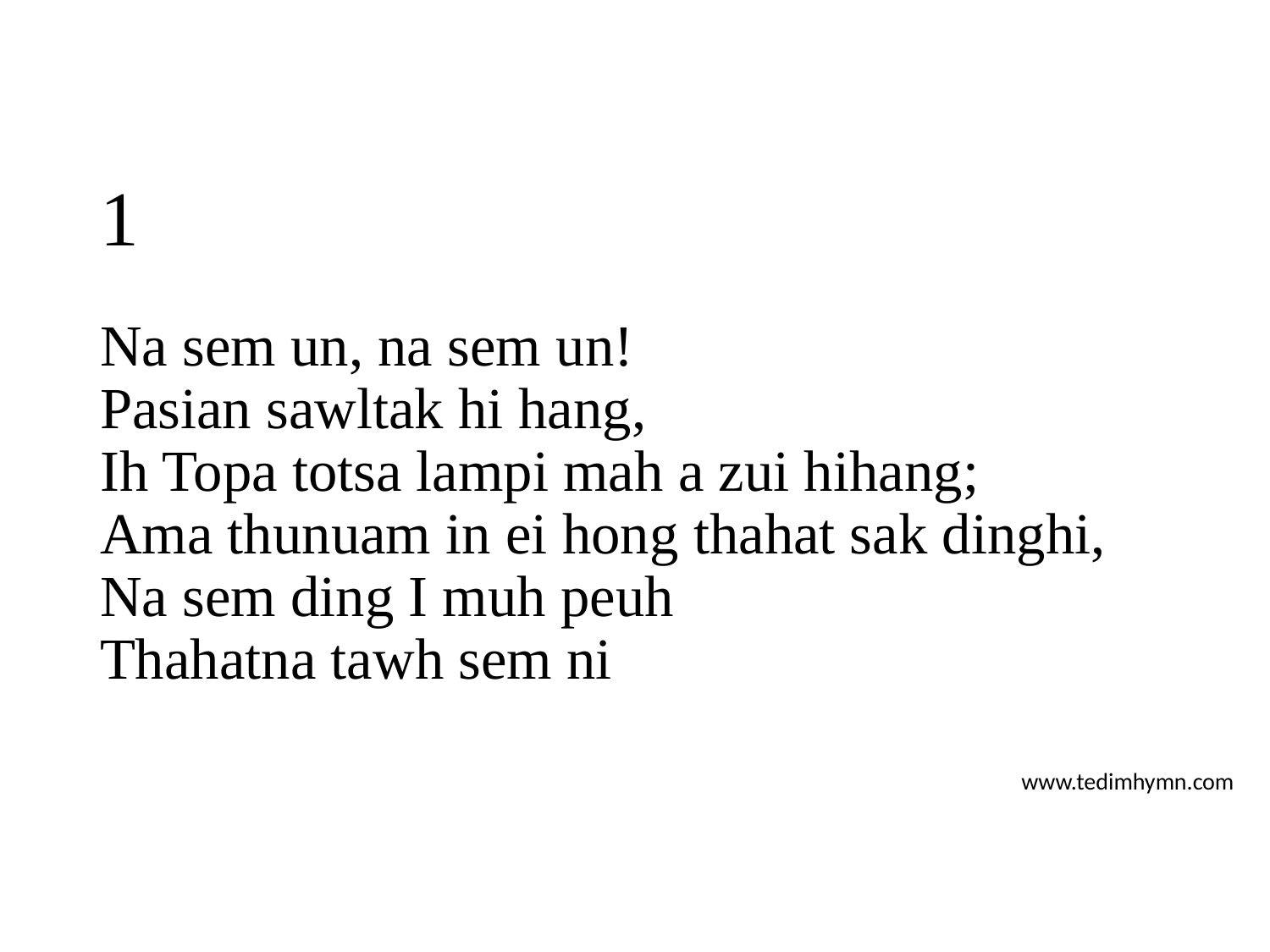

# 1
Na sem un, na sem un!
Pasian sawltak hi hang,
Ih Topa totsa lampi mah a zui hihang;
Ama thunuam in ei hong thahat sak dinghi,
Na sem ding I muh peuh
Thahatna tawh sem ni
www.tedimhymn.com